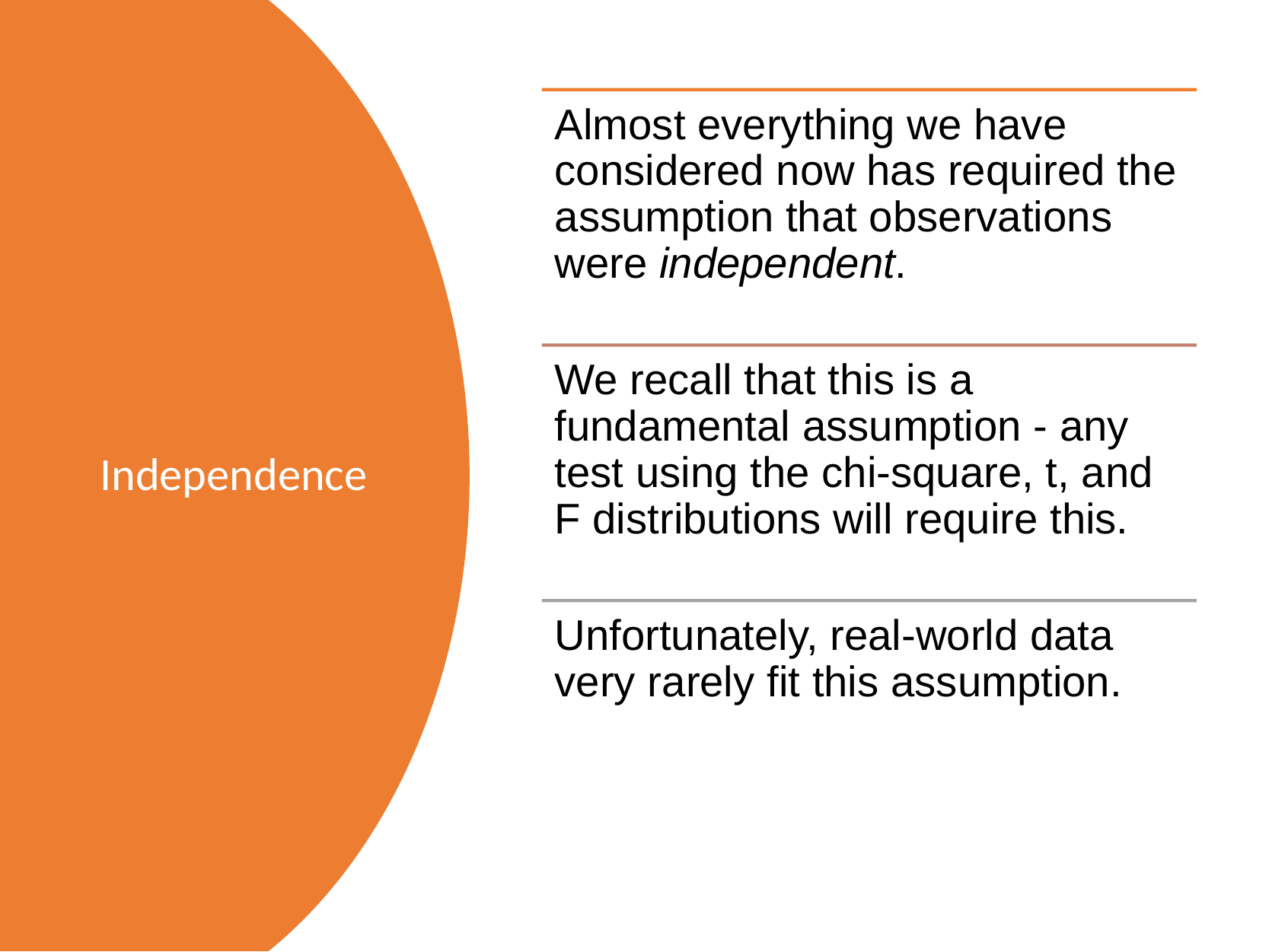

Almost everything we have considered now has required the assumption that observations were independent.
We recall that this is a fundamental assumption - any test using the chi-square, t, and F distributions will require this.
Unfortunately, real-world data very rarely fit this assumption.
# Independence